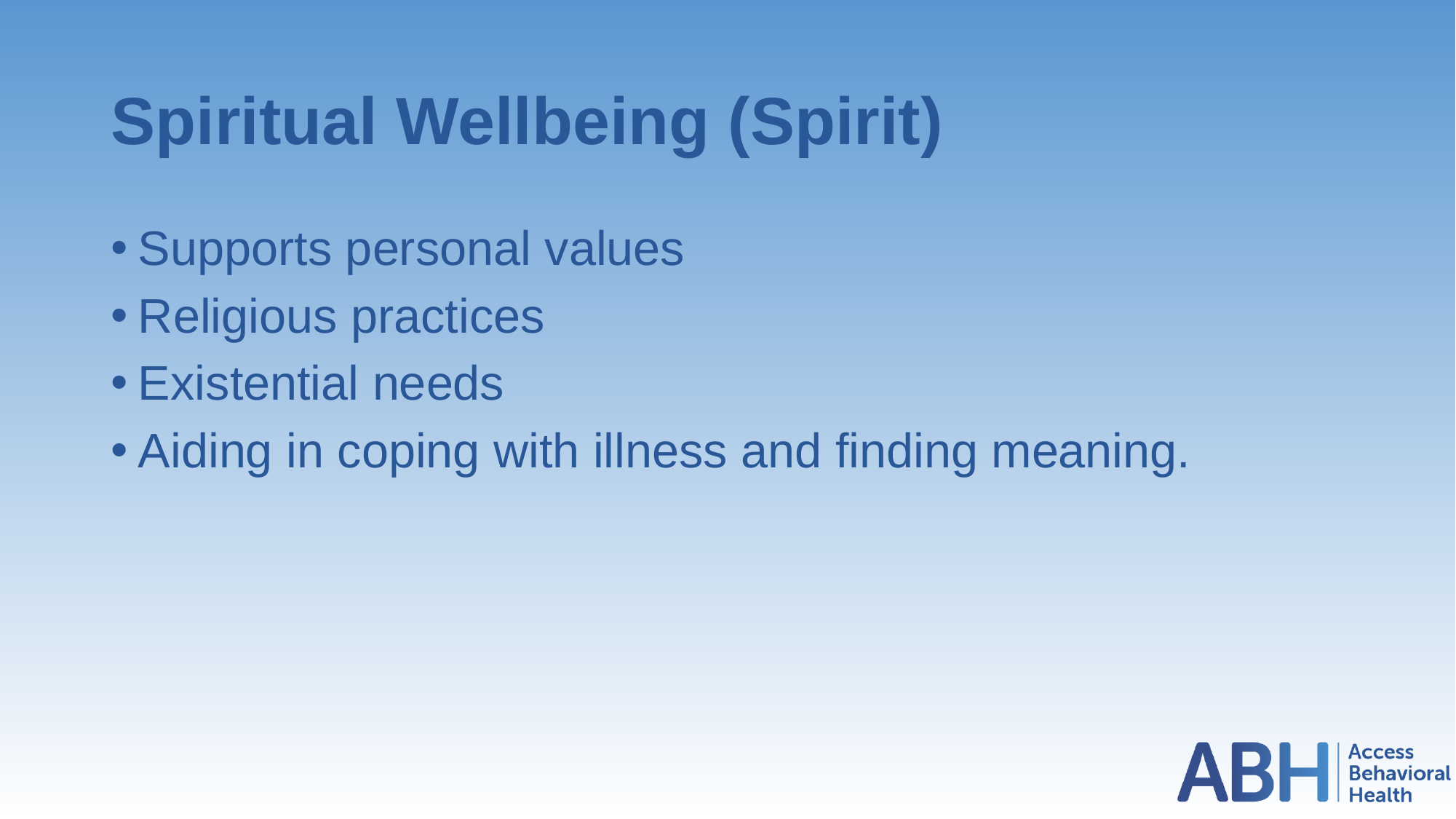

# Spiritual Wellbeing (Spirit)
Supports personal values
Religious practices
Existential needs
Aiding in coping with illness and finding meaning.